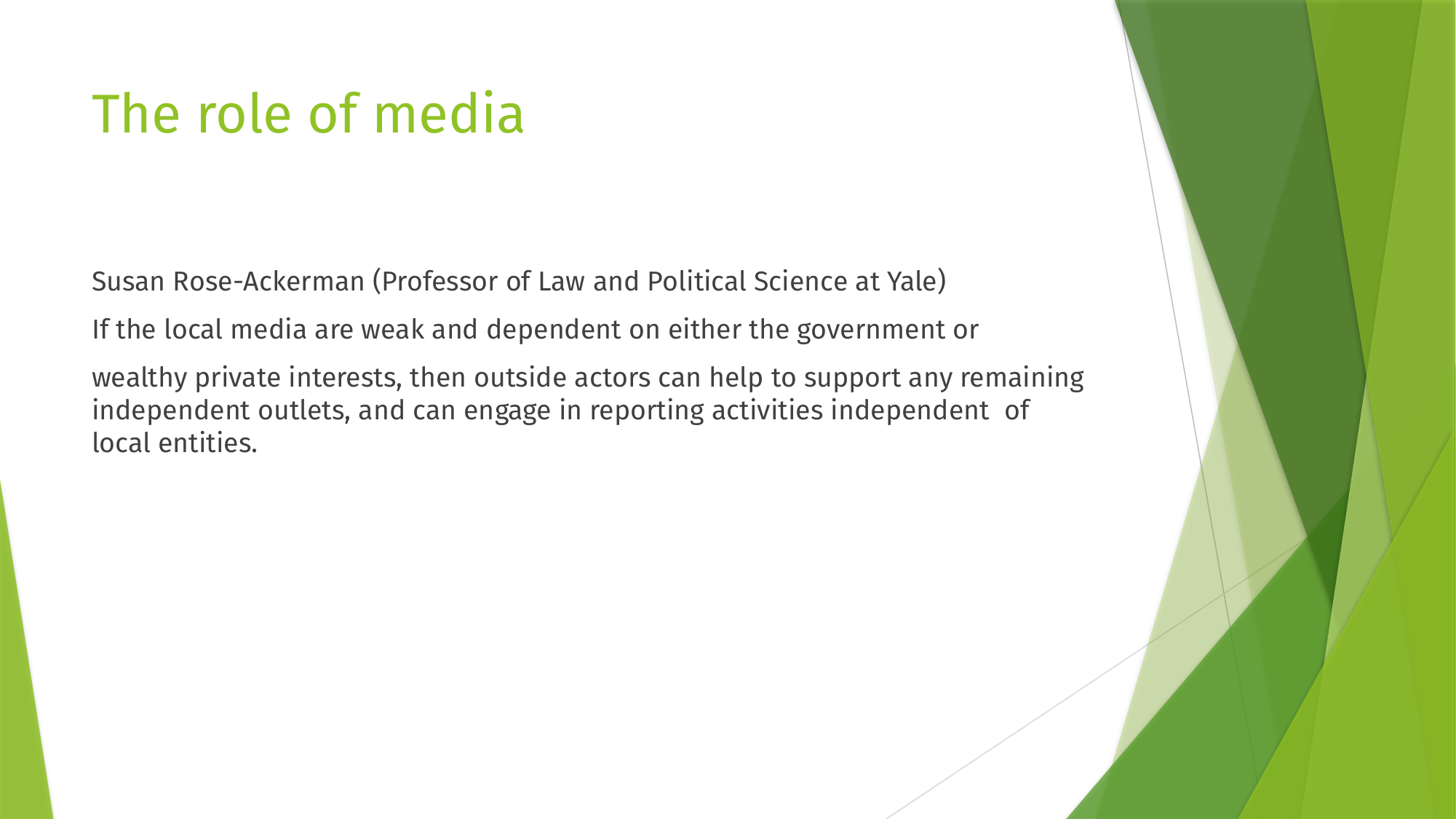

# The role of media
Susan Rose-Ackerman (Professor of Law and Political Science at Yale)
If the local media are weak and dependent on either the government or
wealthy private interests, then outside actors can help to support any remaining independent outlets, and can engage in reporting activities independent  of local entities.